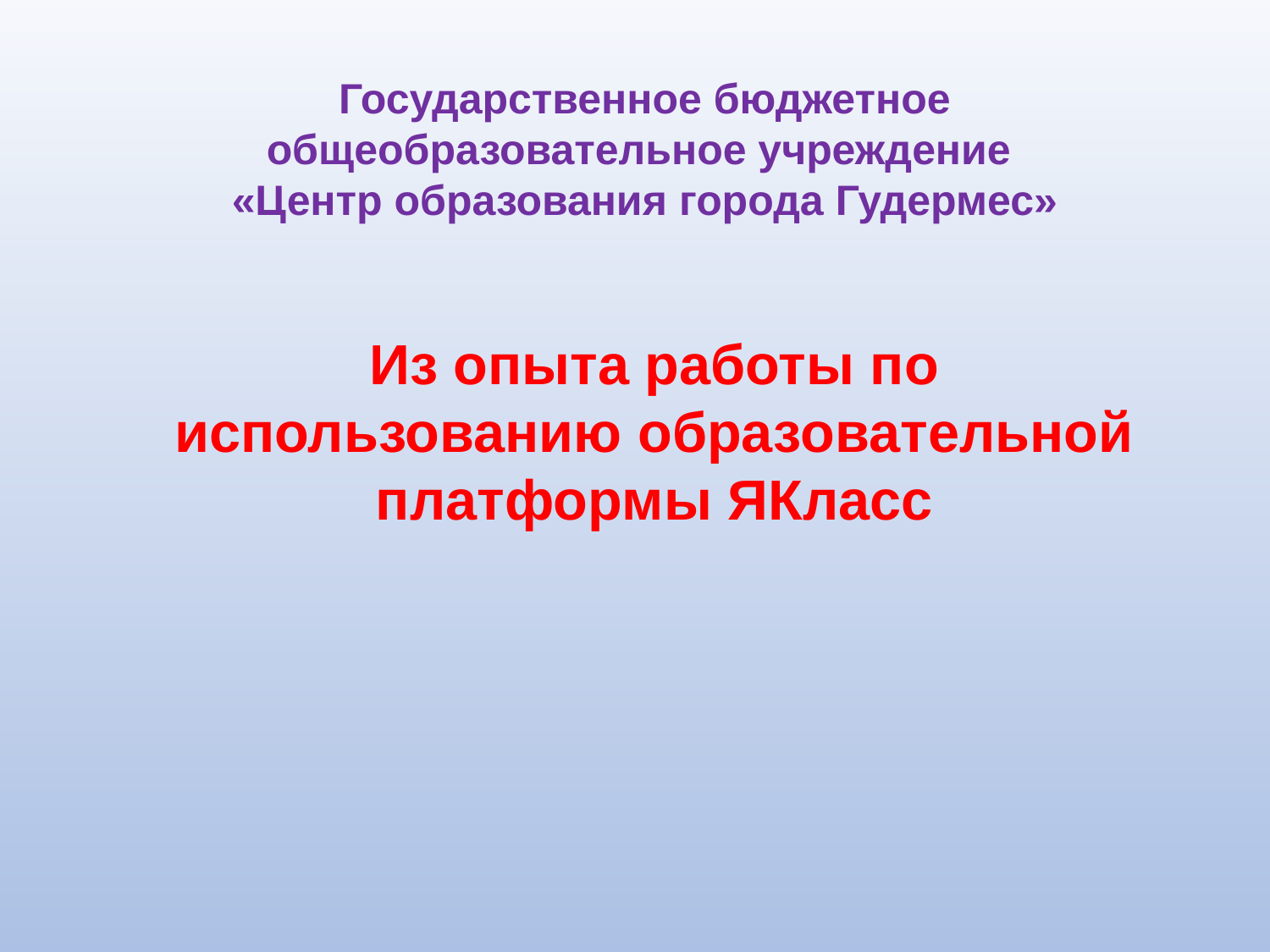

Государственное бюджетное общеобразовательное учреждение
«Центр образования города Гудермес»

Из опыта работы по использованию образовательной платформы ЯКласс